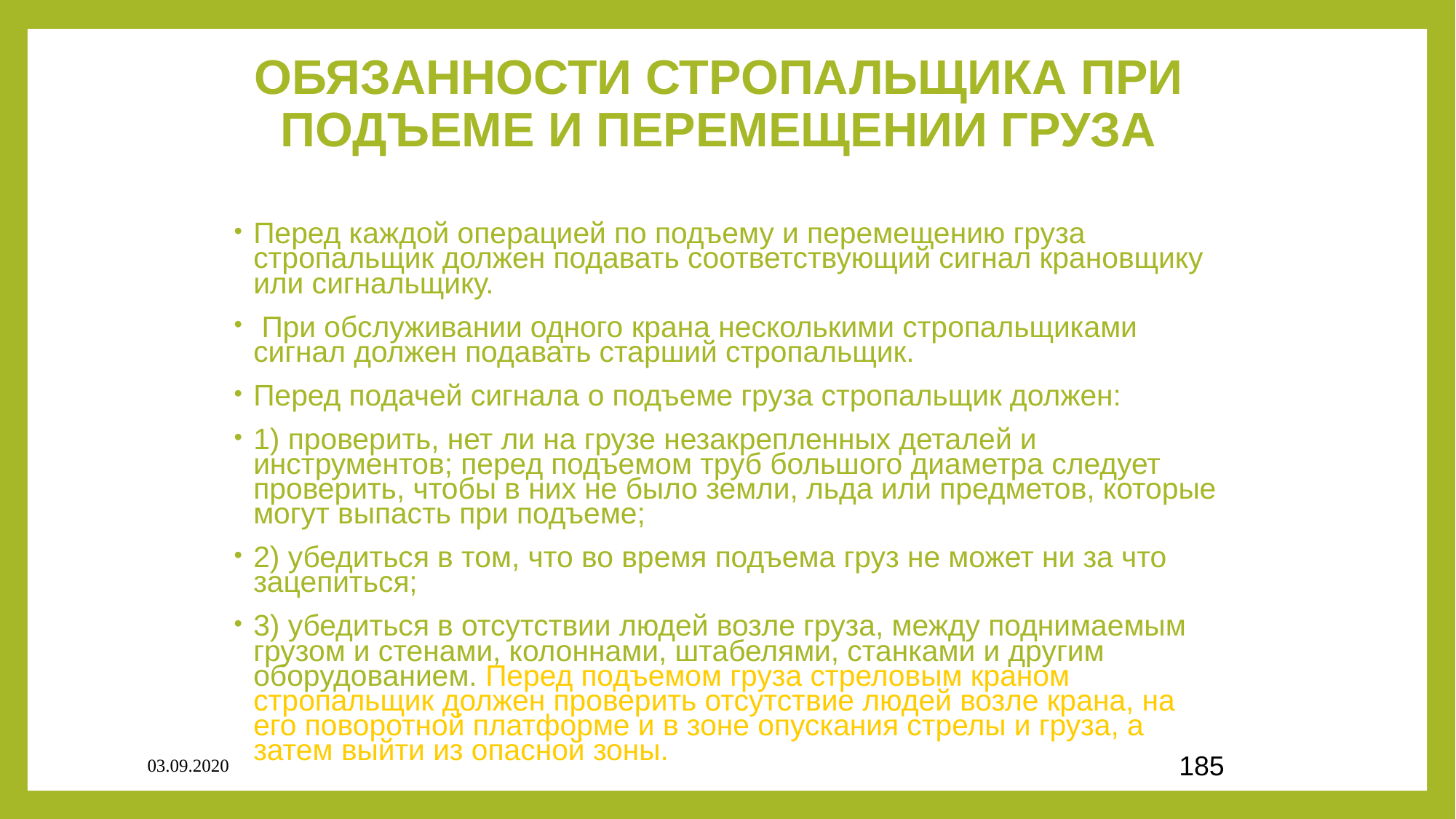

# ОБЯЗАННОСТИ СТРОПАЛЬЩИКА ПРИ ПОДЪЕМЕ И ПЕРЕМЕЩЕНИИ ГРУЗА
Перед каждой операцией по подъему и перемещению груза стропальщик должен подавать соответствующий сигнал крановщику или сигнальщику.
 При обслуживании одного крана несколькими стропальщиками сигнал должен подавать старший стропальщик.
Перед подачей сигнала о подъеме груза стропальщик должен:
1) проверить, нет ли на грузе незакрепленных деталей и инструментов; перед подъемом труб большого диаметра следует проверить, чтобы в них не было земли, льда или предметов, которые могут выпасть при подъеме;
2) убедиться в том, что во время подъема груз не может ни за что зацепиться;
3) убедиться в отсутствии людей возле груза, между поднимаемым грузом и стенами, колоннами, штабелями, станками и другим оборудованием. Перед подъемом груза стреловым краном стропальщик должен проверить отсутствие людей возле крана, на его поворотной платформе и в зоне опускания стрелы и груза, а затем выйти из опасной зоны.
03.09.2020
185